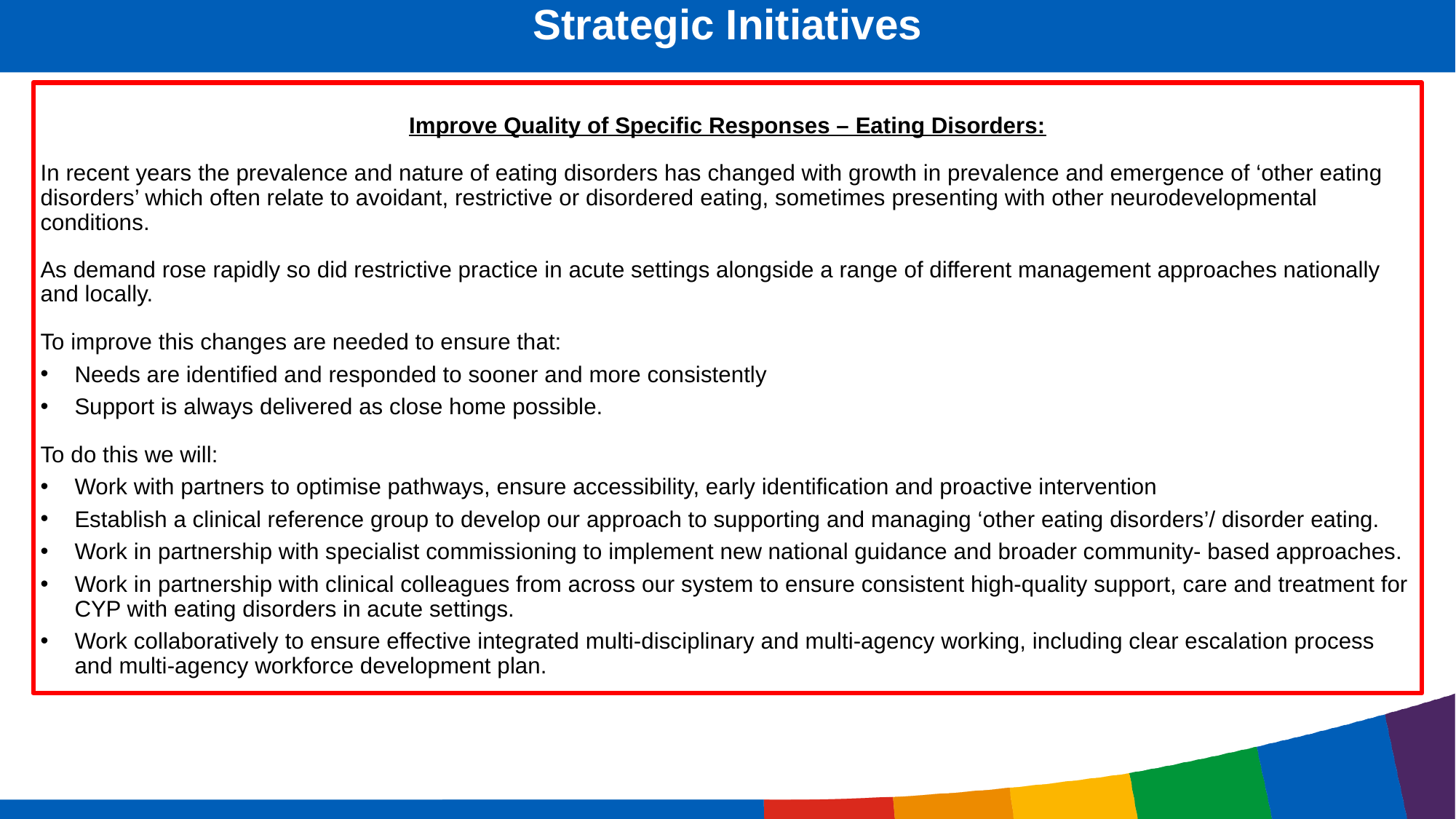

Strategic Initiatives

Improve Quality of Specific Responses – Eating Disorders:

In recent years the prevalence and nature of eating disorders has changed with growth in prevalence and emergence of ‘other eating disorders’ which often relate to avoidant, restrictive or disordered eating, sometimes presenting with other neurodevelopmental conditions.

As demand rose rapidly so did restrictive practice in acute settings alongside a range of different management approaches nationally and locally.

To improve this changes are needed to ensure that:
Needs are identified and responded to sooner and more consistently
Support is always delivered as close home possible.

To do this we will:
Work with partners to optimise pathways, ensure accessibility, early identification and proactive intervention
Establish a clinical reference group to develop our approach to supporting and managing ‘other eating disorders’/ disorder eating.
Work in partnership with specialist commissioning to implement new national guidance and broader community- based approaches.
Work in partnership with clinical colleagues from across our system to ensure consistent high-quality support, care and treatment for CYP with eating disorders in acute settings.
Work collaboratively to ensure effective integrated multi-disciplinary and multi-agency working, including clear escalation process and multi-agency workforce development plan.